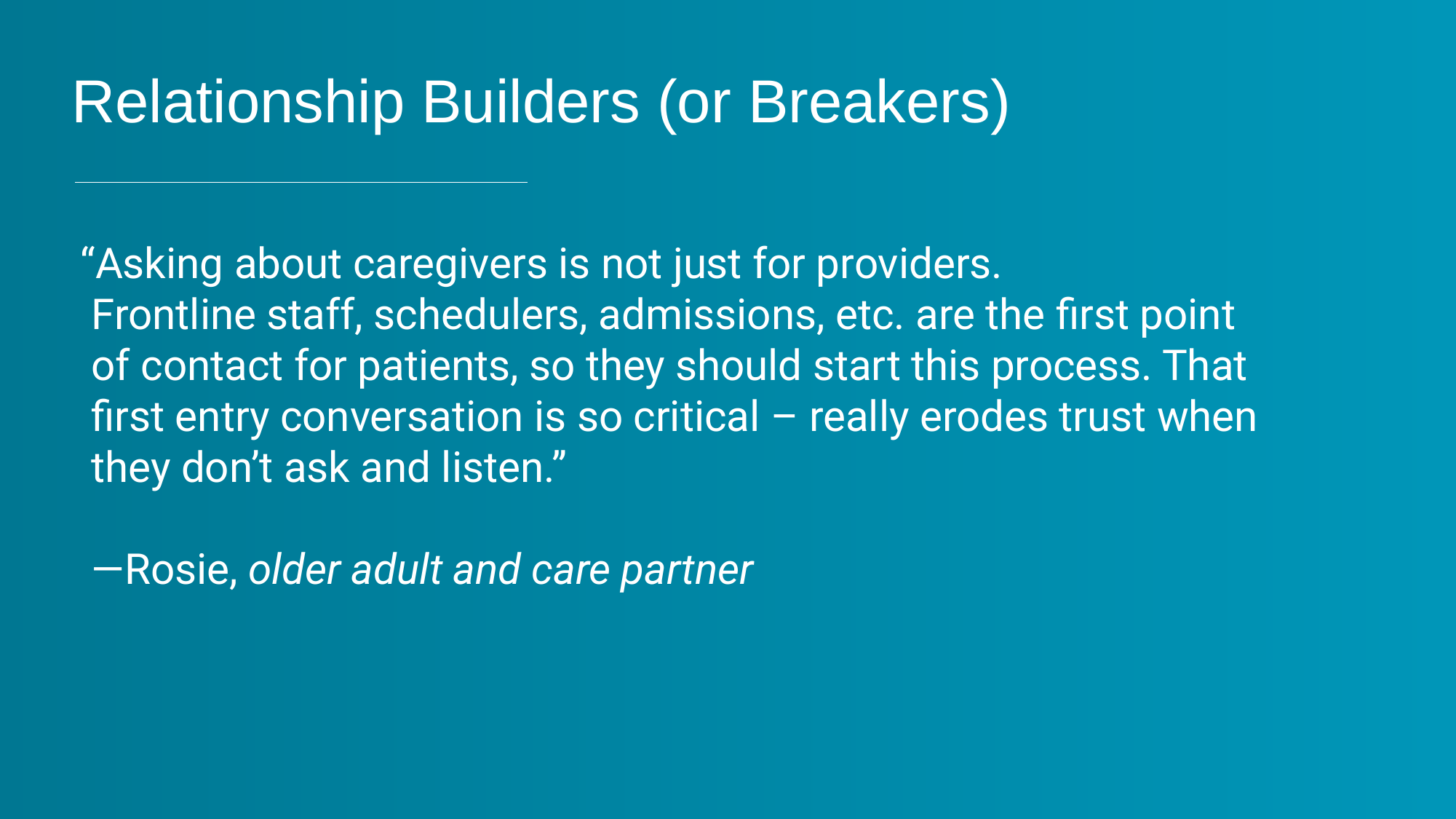

# Relationship Builders (or Breakers)
“Asking about caregivers is not just for providers.
Frontline staff, schedulers, admissions, etc. are the first point of contact for patients, so they should start this process. That first entry conversation is so critical – really erodes trust when they don’t ask and listen.”
—Rosie, older adult and care partner